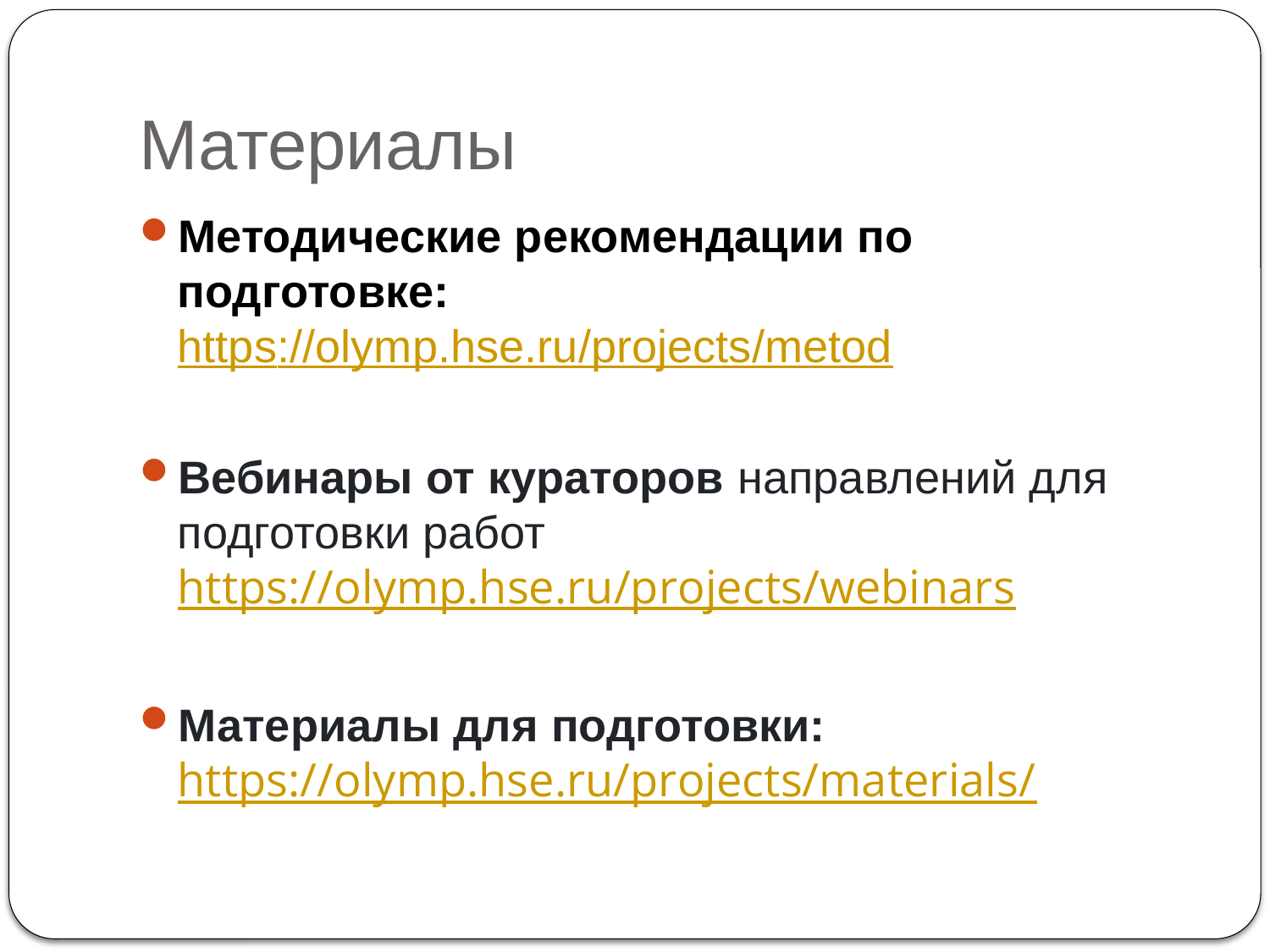

# Материалы
Методические рекомендации по подготовке:
https://olymp.hse.ru/projects/metod

Вебинары от кураторов направлений для подготовки работ
https://olymp.hse.ru/projects/webinars

Материалы для подготовки: 
https://olymp.hse.ru/projects/materials/